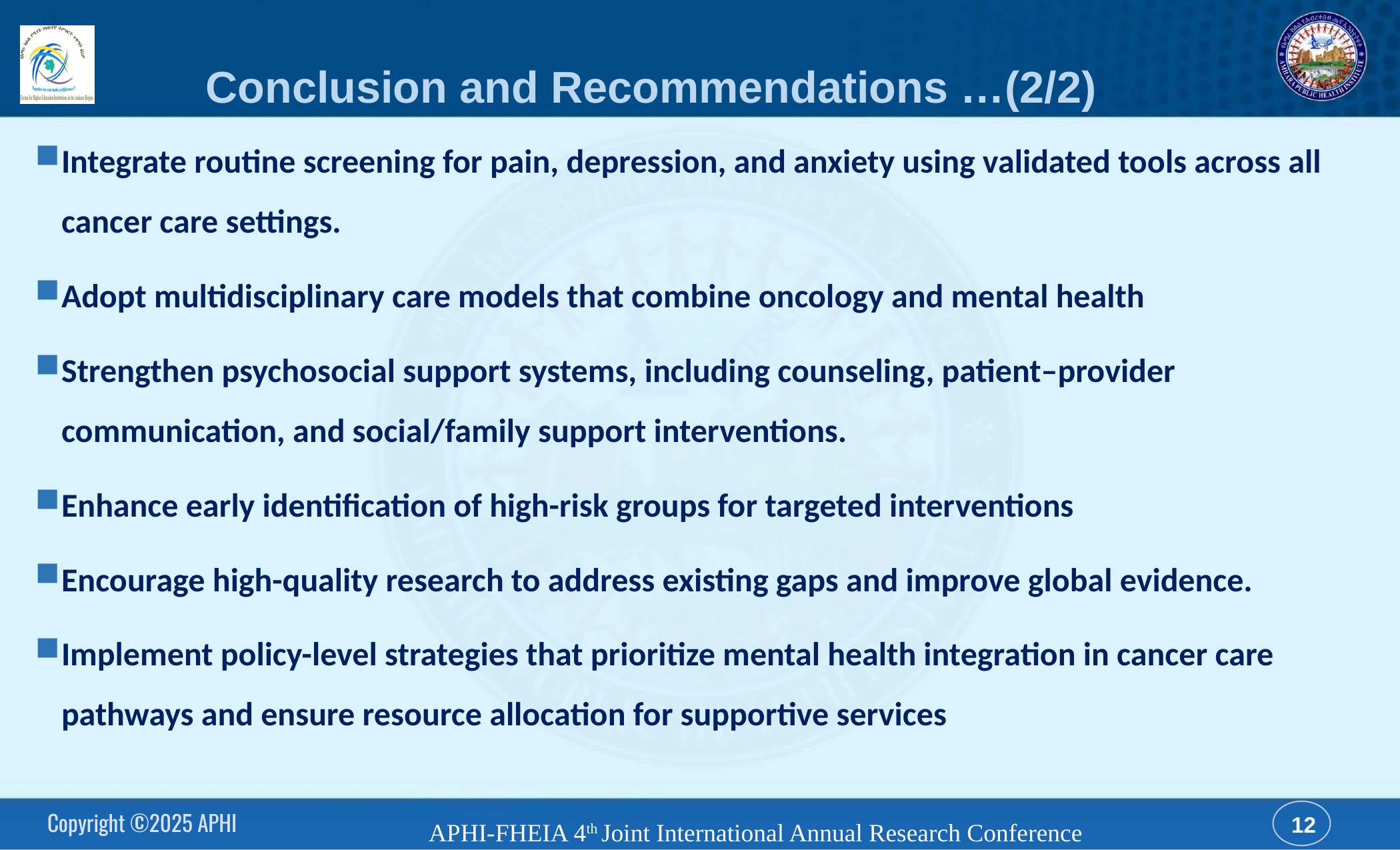

# Conclusion and Recommendations …(2/2)
Integrate routine screening for pain, depression, and anxiety using validated tools across all cancer care settings.
Adopt multidisciplinary care models that combine oncology and mental health
Strengthen psychosocial support systems, including counseling, patient–provider communication, and social/family support interventions.
Enhance early identification of high-risk groups for targeted interventions
Encourage high-quality research to address existing gaps and improve global evidence.
Implement policy-level strategies that prioritize mental health integration in cancer care pathways and ensure resource allocation for supportive services
APHI-FHEIA 4th Joint International Annual Research Conference
12